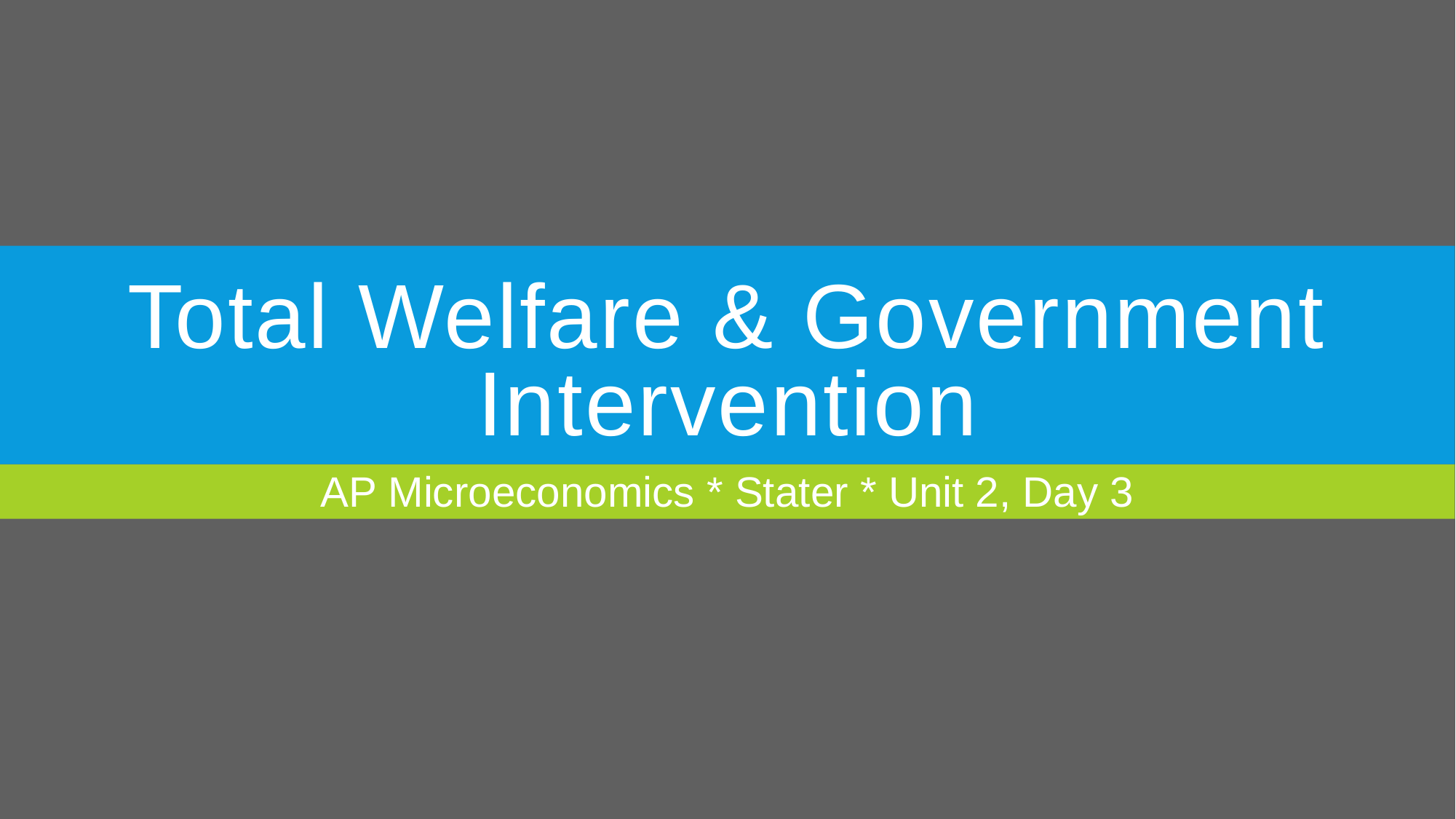

# Total Welfare & Government Intervention
AP Microeconomics * Stater * Unit 2, Day 3